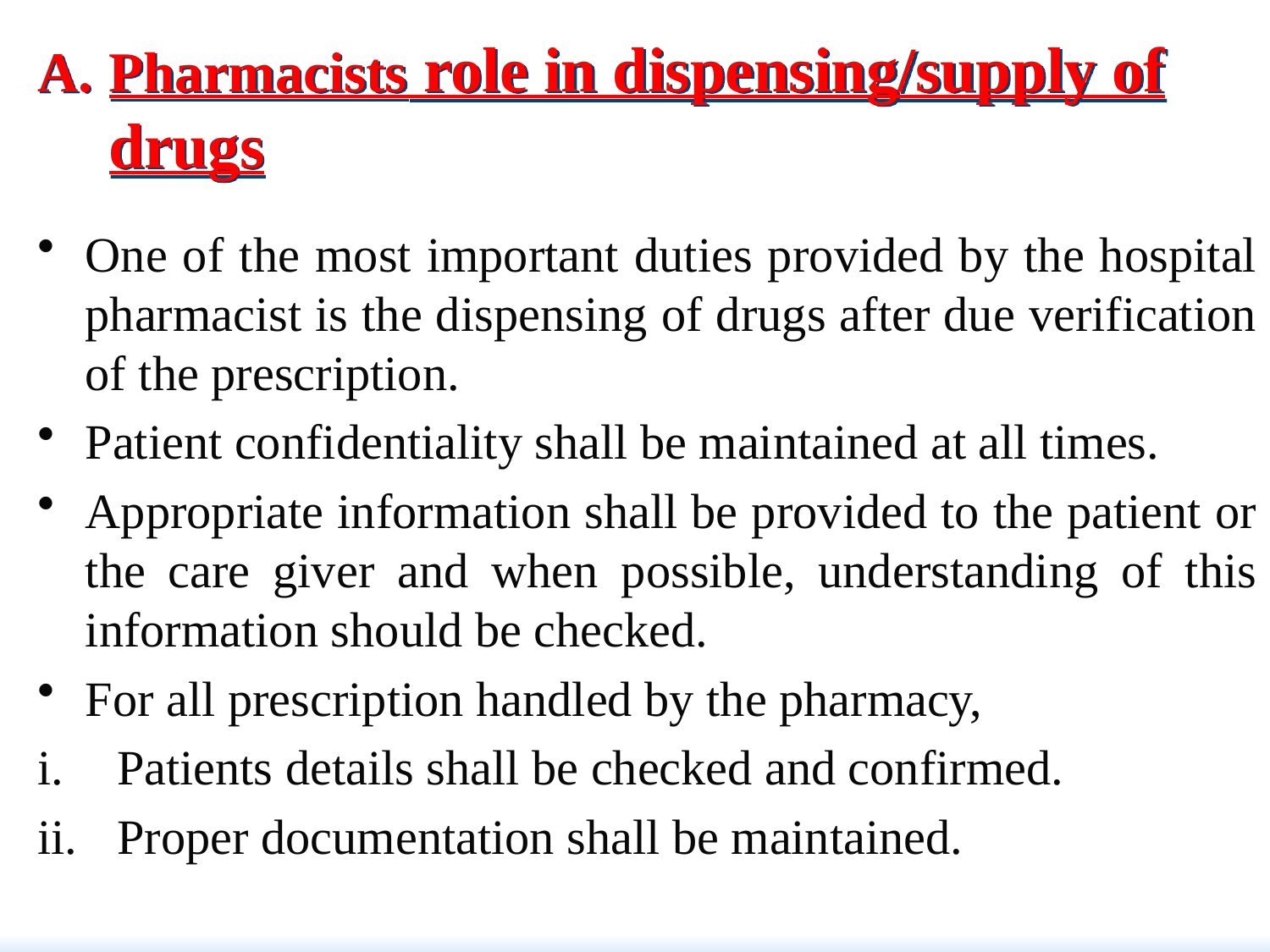

# Pharmacists role in dispensing/supply of drugs
One of the most important duties provided by the hospital pharmacist is the dispensing of drugs after due verification of the prescription.
Patient confidentiality shall be maintained at all times.
Appropriate information shall be provided to the patient or the care giver and when possible, understanding of this information should be checked.
For all prescription handled by the pharmacy,
Patients details shall be checked and confirmed.
Proper documentation shall be maintained.